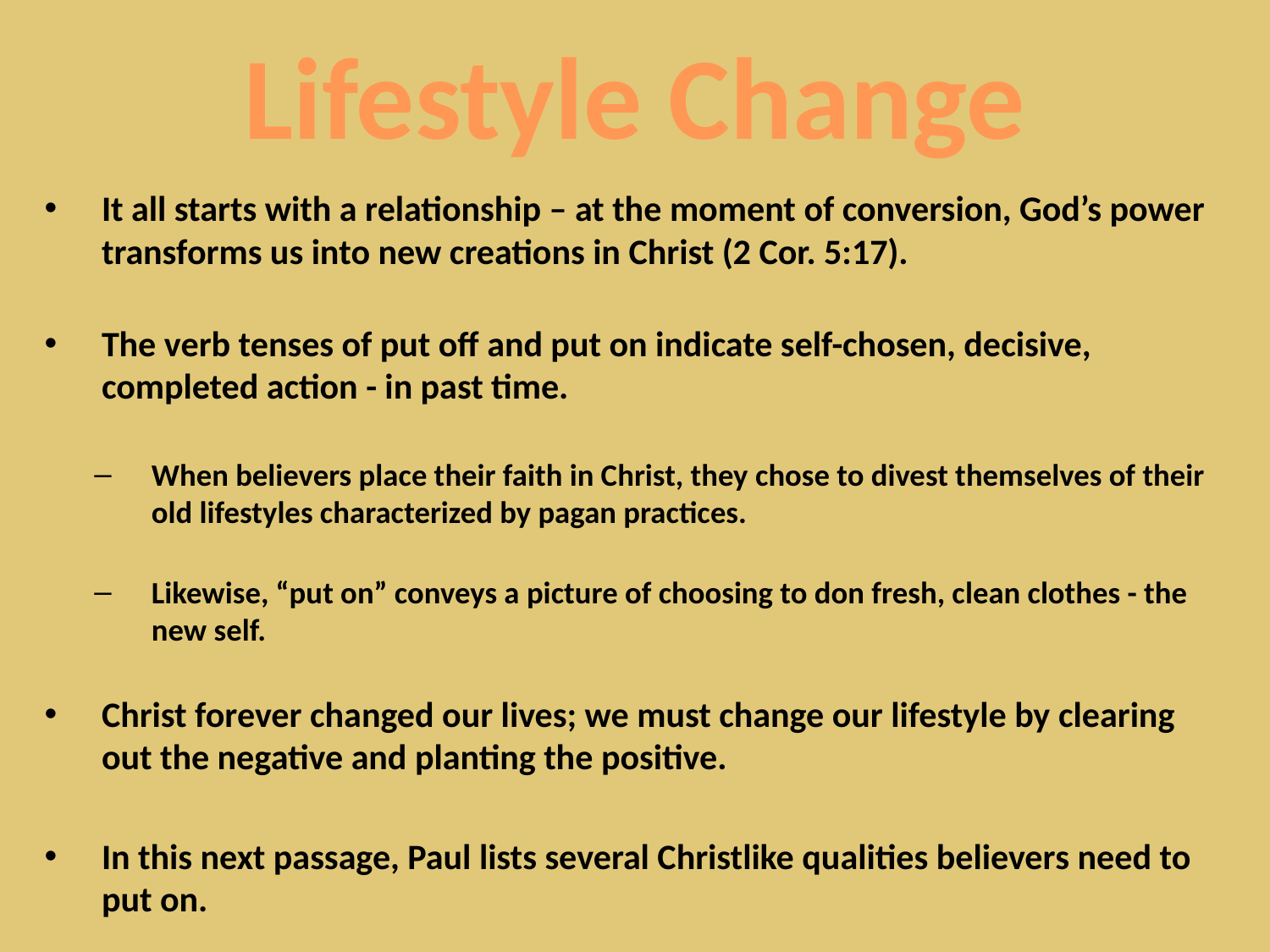

# Lifestyle Change
It all starts with a relationship – at the moment of conversion, God’s power transforms us into new creations in Christ (2 Cor. 5:17).
The verb tenses of put off and put on indicate self-chosen, decisive, completed action - in past time.
When believers place their faith in Christ, they chose to divest themselves of their old lifestyles characterized by pagan practices.
Likewise, “put on” conveys a picture of choosing to don fresh, clean clothes - the new self.
Christ forever changed our lives; we must change our lifestyle by clearing out the negative and planting the positive.

In this next passage, Paul lists several Christlike qualities believers need to put on.